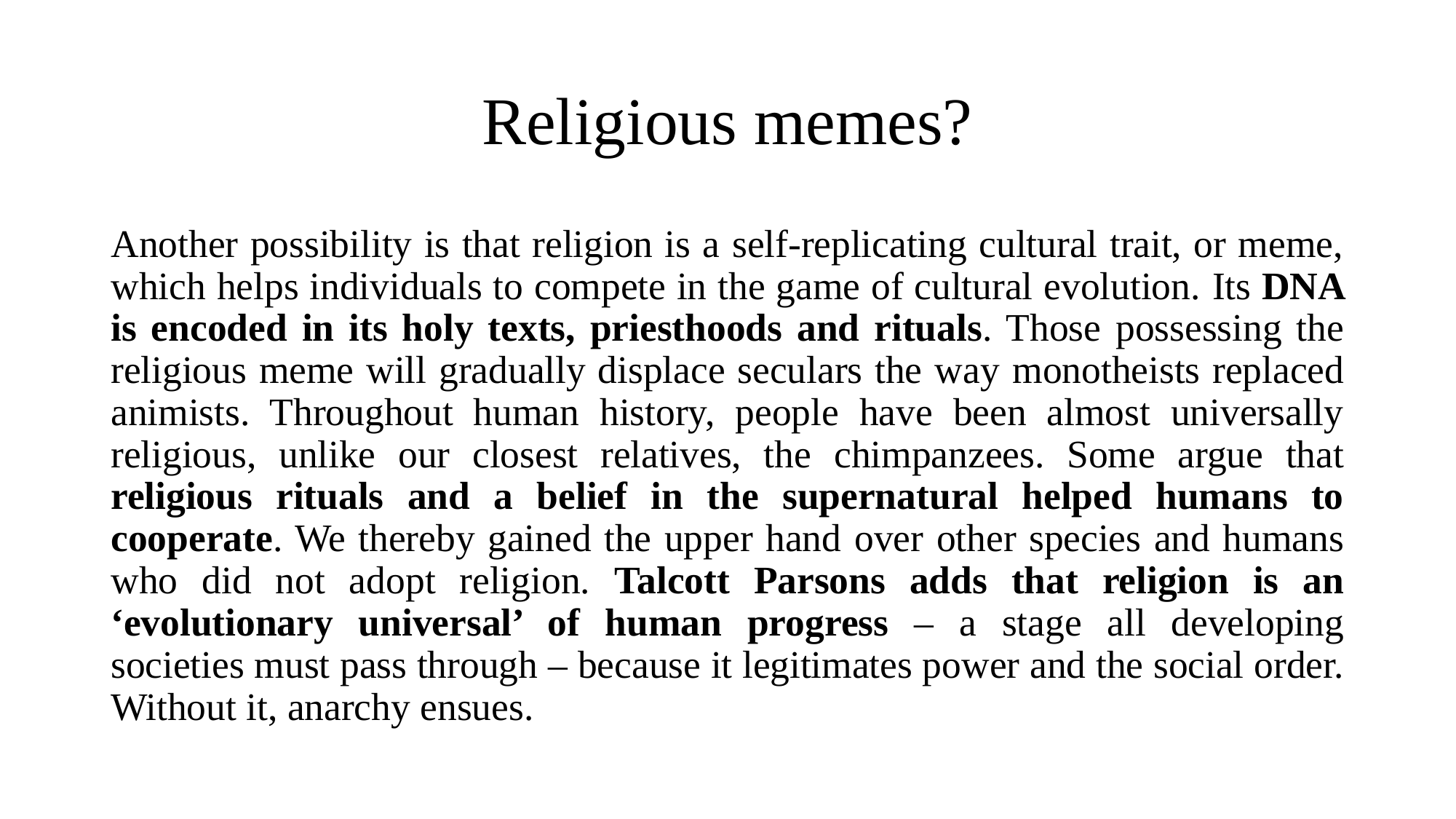

# Religious memes?
Another possibility is that religion is a self-replicating cultural trait, or meme, which helps individuals to compete in the game of cultural evolution. Its DNA is encoded in its holy texts, priesthoods and rituals. Those possessing the religious meme will gradually displace seculars the way monotheists replaced animists. Throughout human history, people have been almost universally religious, unlike our closest relatives, the chimpanzees. Some argue that religious rituals and a belief in the supernatural helped humans to cooperate. We thereby gained the upper hand over other species and humans who did not adopt religion. Talcott Parsons adds that religion is an ‘evolutionary universal’ of human progress – a stage all developing societies must pass through – because it legitimates power and the social order. Without it, anarchy ensues.